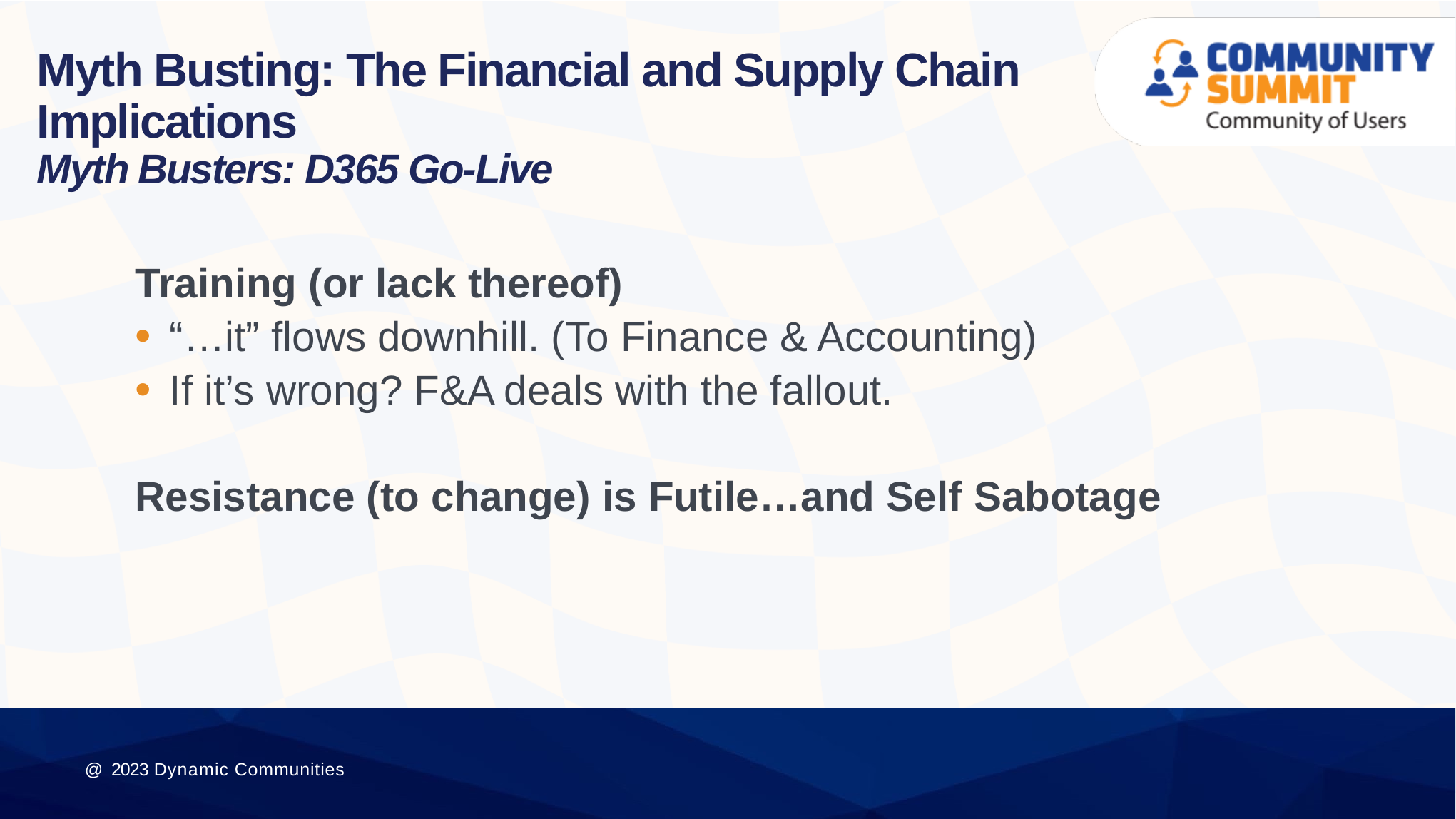

Myth Busting: The Financial and Supply Chain Implications
Myth Busters: D365 Go-Live

Training (or lack thereof)
“…it” flows downhill. (To Finance & Accounting)
If it’s wrong? F&A deals with the fallout.

Resistance (to change) is Futile…and Self Sabotage